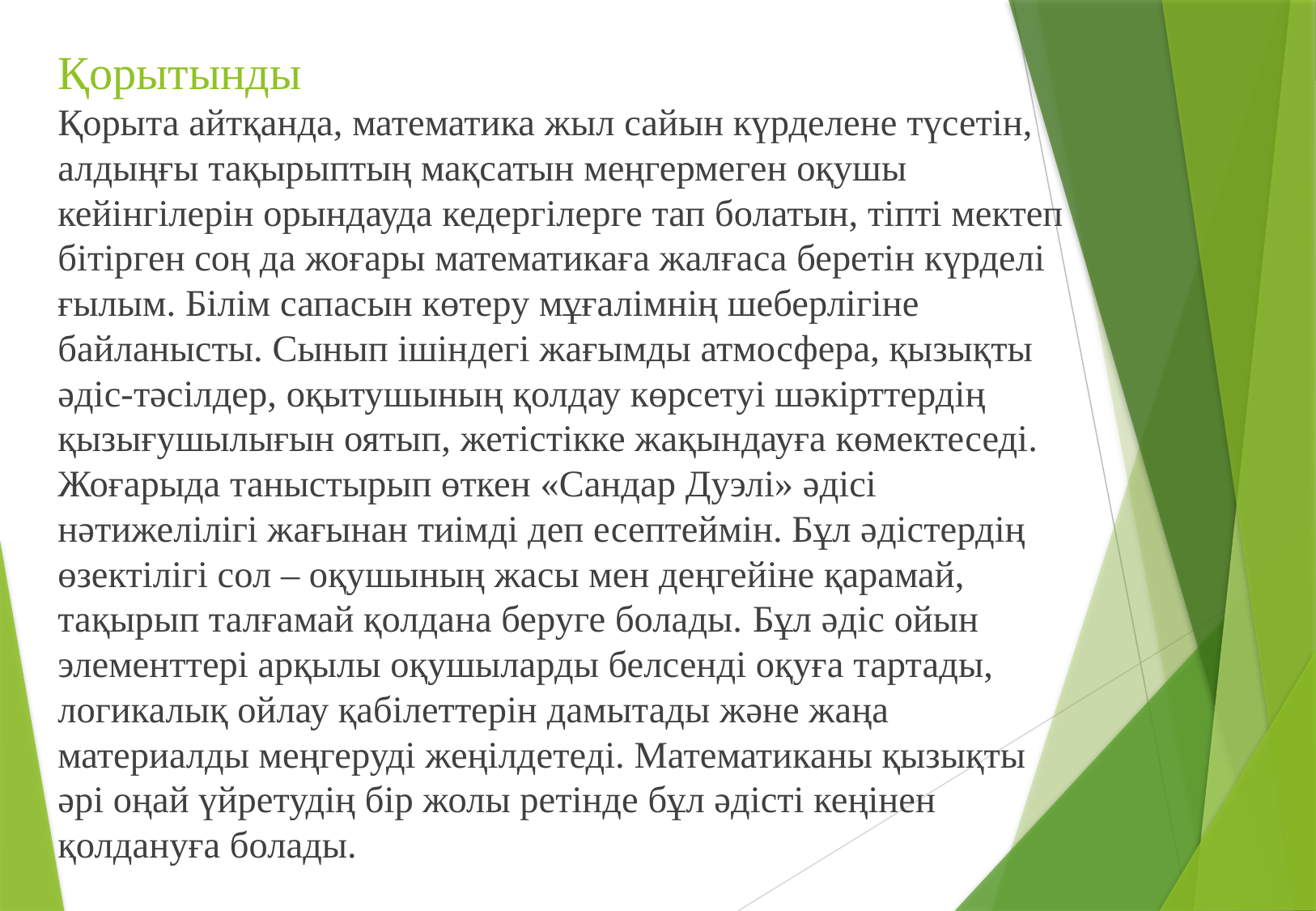

# Қорытынды
Қорыта айтқанда, математика жыл сайын күрделене түсетін, алдыңғы тақырыптың мақсатын меңгермеген оқушы кейінгілерін орындауда кедергілерге тап болатын, тіпті мектеп бітірген соң да жоғары математикаға жалғаса беретін күрделі ғылым. Білім сапасын көтеру мұғалімнің шеберлігіне байланысты. Сынып ішіндегі жағымды атмосфера, қызықты әдіс-тәсілдер, оқытушының қолдау көрсетуі шәкірттердің қызығушылығын оятып, жетістікке жақындауға көмектеседі. Жоғарыда таныстырып өткен «Сандар Дуэлі» әдісі  нәтижелілігі жағынан тиімді деп есептеймін. Бұл әдістердің өзектілігі сол – оқушының жасы мен деңгейіне қарамай, тақырып талғамай қолдана беруге болады. Бұл әдіс ойын элементтері арқылы оқушыларды белсенді оқуға тартады, логикалық ойлау қабілеттерін дамытады және жаңа материалды меңгеруді жеңілдетеді. Математиканы қызықты әрі оңай үйретудің бір жолы ретінде бұл әдісті кеңінен қолдануға болады.